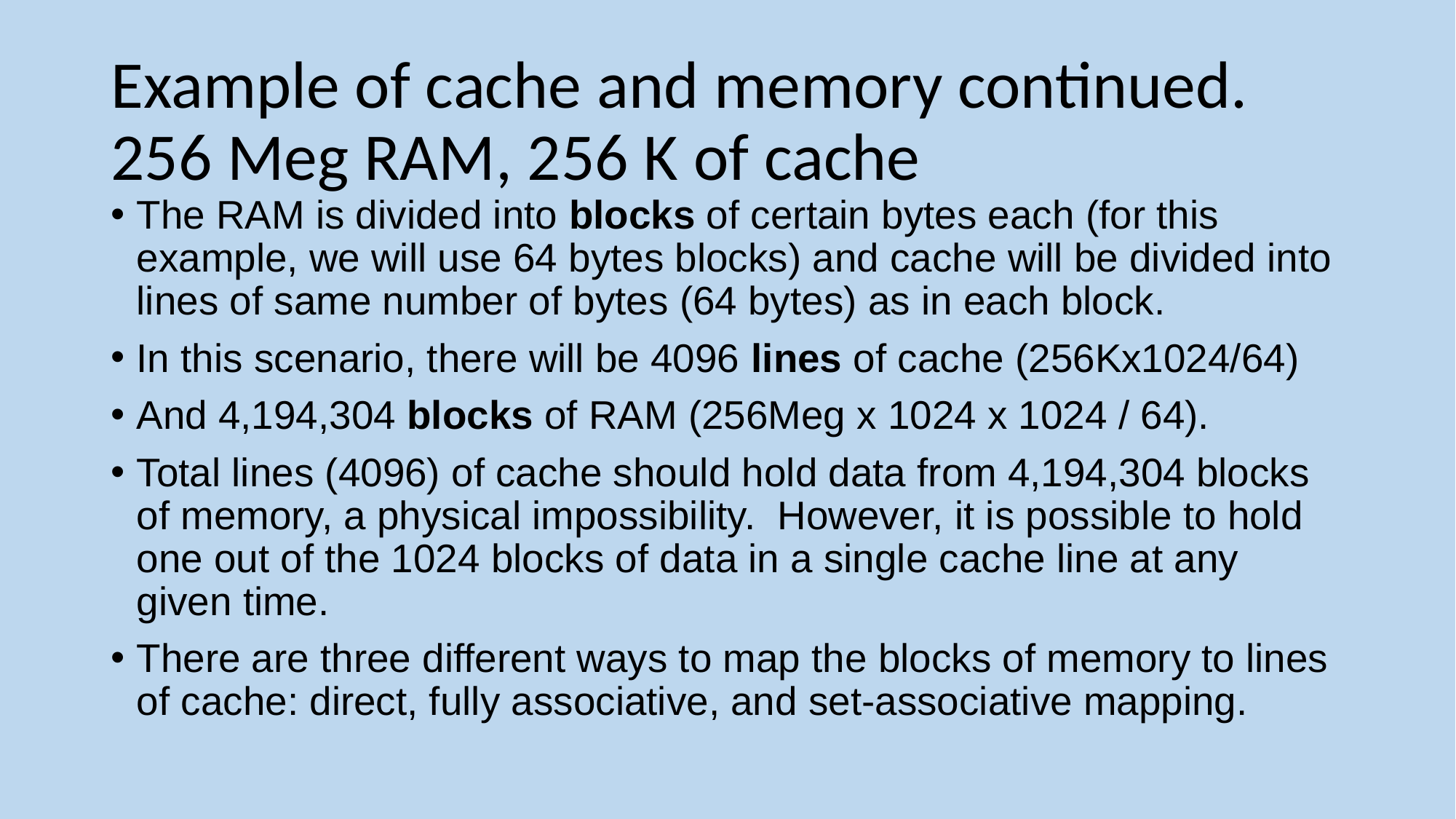

# Example of cache and memory continued. 256 Meg RAM, 256 K of cache
The RAM is divided into blocks of certain bytes each (for this example, we will use 64 bytes blocks) and cache will be divided into lines of same number of bytes (64 bytes) as in each block.
In this scenario, there will be 4096 lines of cache (256Kx1024/64)
And 4,194,304 blocks of RAM (256Meg x 1024 x 1024 / 64).
Total lines (4096) of cache should hold data from 4,194,304 blocks of memory, a physical impossibility.  However, it is possible to hold one out of the 1024 blocks of data in a single cache line at any given time.
There are three different ways to map the blocks of memory to lines of cache: direct, fully associative, and set-associative mapping.